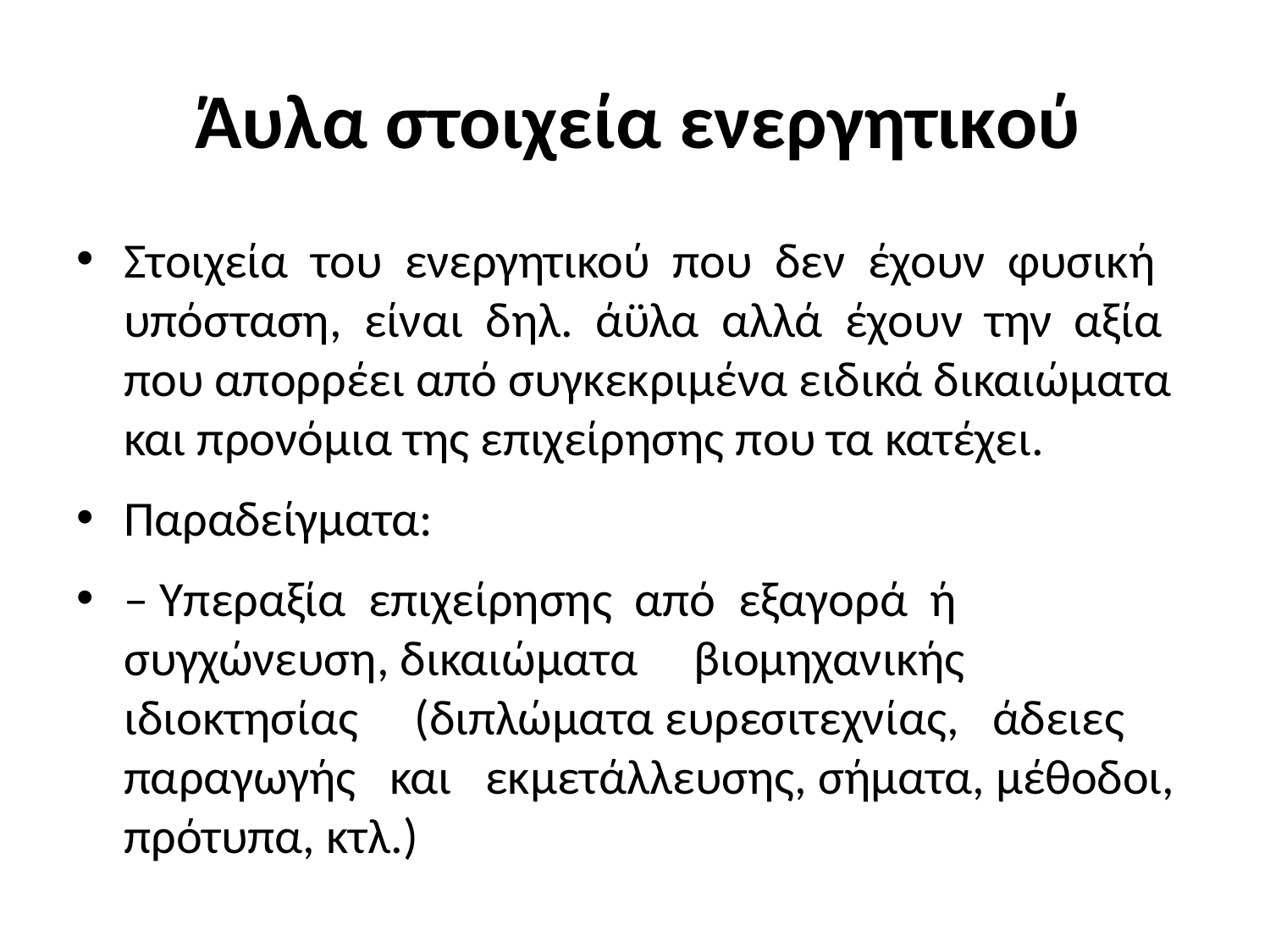

# Άυλα στοιχεία ενεργητικού
Στοιχεία  του  ενεργητικού  που  δεν  έχουν  φυσική υπόσταση,  είναι  δηλ.  άϋλα  αλλά  έχουν  την  αξία που απορρέει από συγκεκριμένα ειδικά δικαιώματα και προνόμια της επιχείρησης που τα κατέχει.
Παραδείγματα:
– Υπεραξία  επιχείρησης  από  εξαγορά  ή  συγχώνευση, δικαιώματα     βιομηχανικής     ιδιοκτησίας     (διπλώματα ευρεσιτεχνίας,   άδειες   παραγωγής   και   εκμετάλλευσης, σήματα, μέθοδοι, πρότυπα, κτλ.)